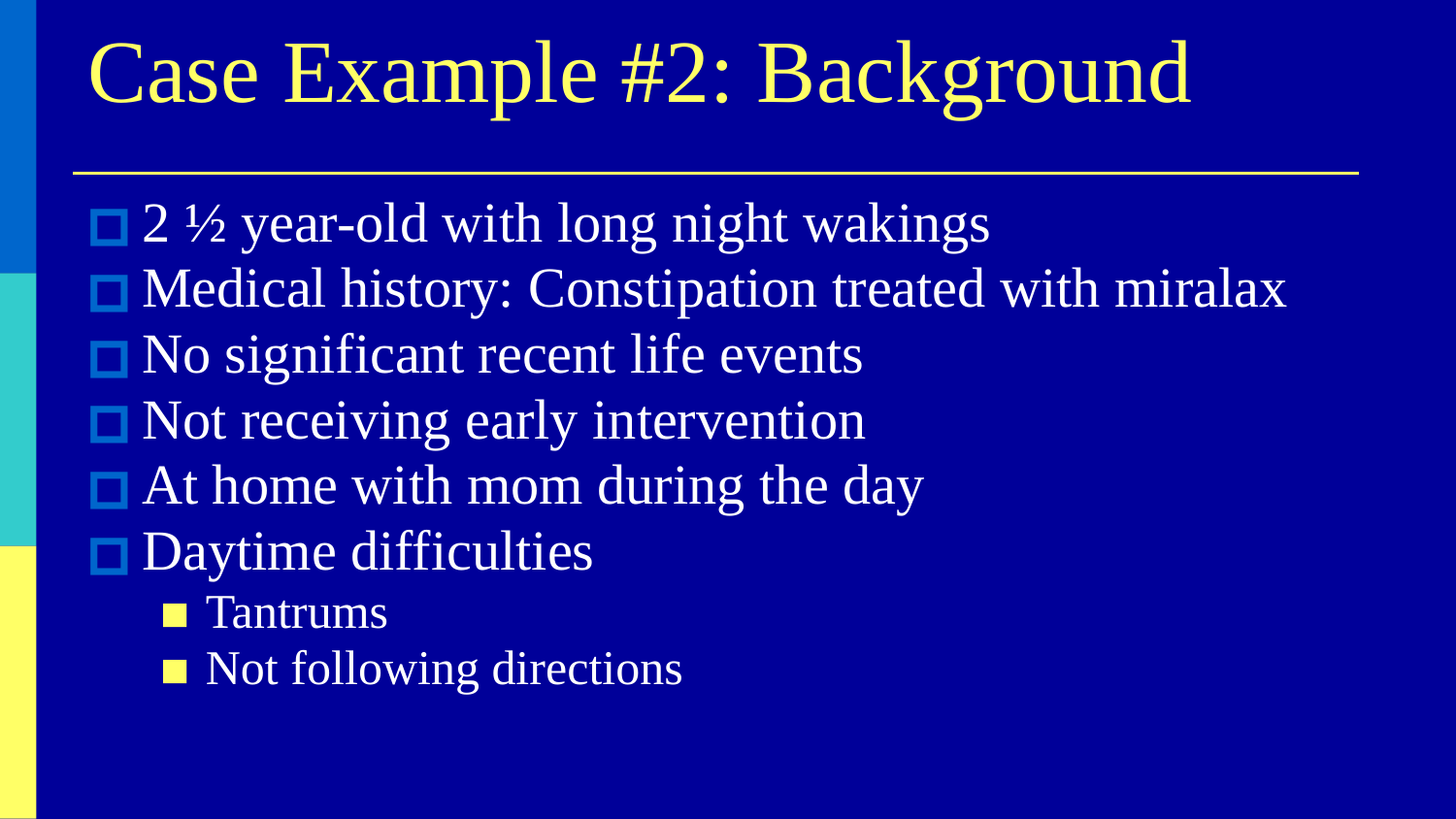

# Case Example #2: Background
2 ½ year-old with long night wakings
Medical history: Constipation treated with miralax
No significant recent life events
Not receiving early intervention
At home with mom during the day
Daytime difficulties
Tantrums
Not following directions